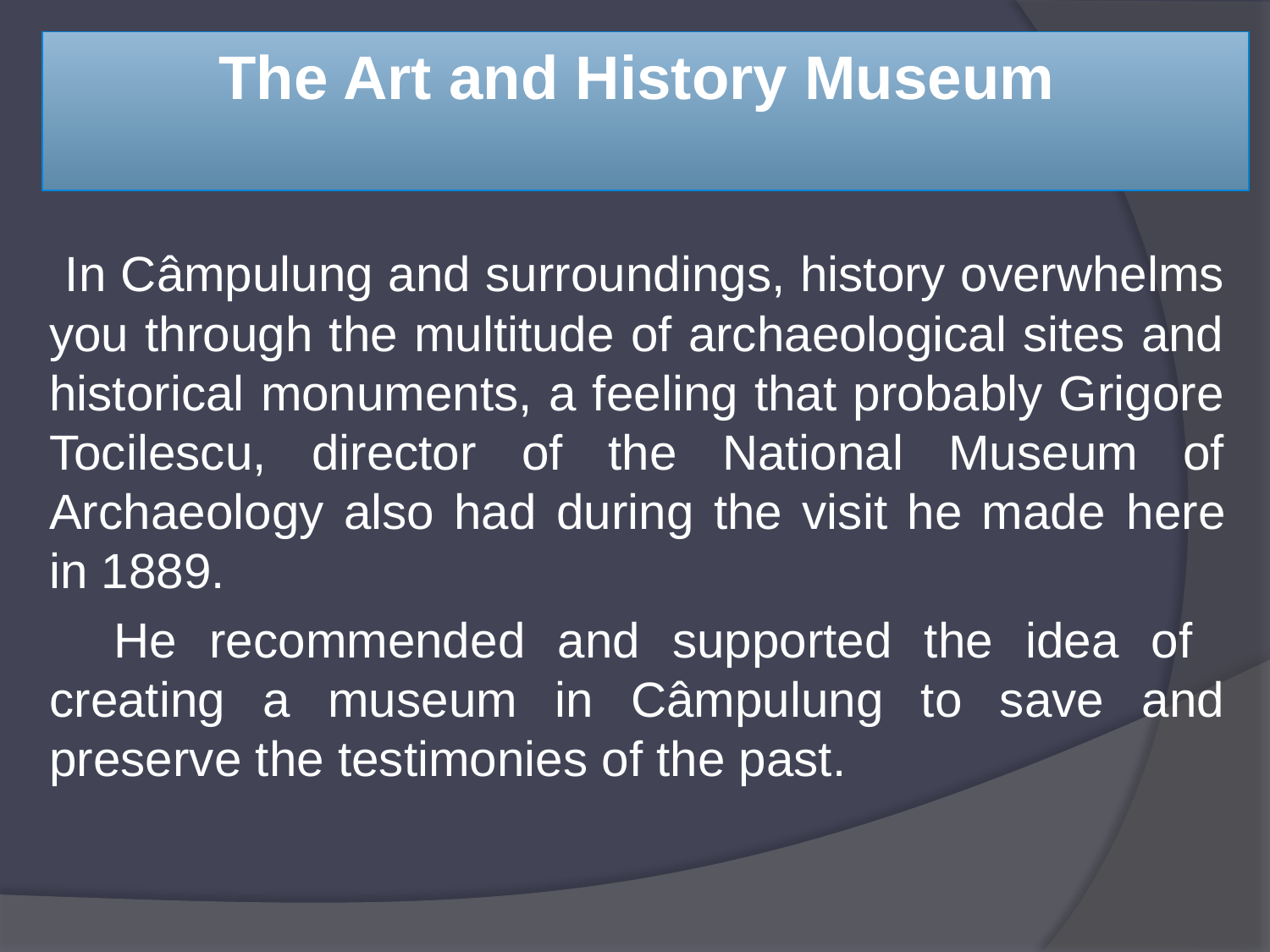

# The Art and History Museum
 In Câmpulung and surroundings, history overwhelms you through the multitude of archaeological sites and historical monuments, a feeling that probably Grigore Tocilescu, director of the National Museum of Archaeology also had during the visit he made ​​here in 1889.
  He recommended and supported the idea of ​​creating a museum in Câmpulung to save and preserve the testimonies of the past.